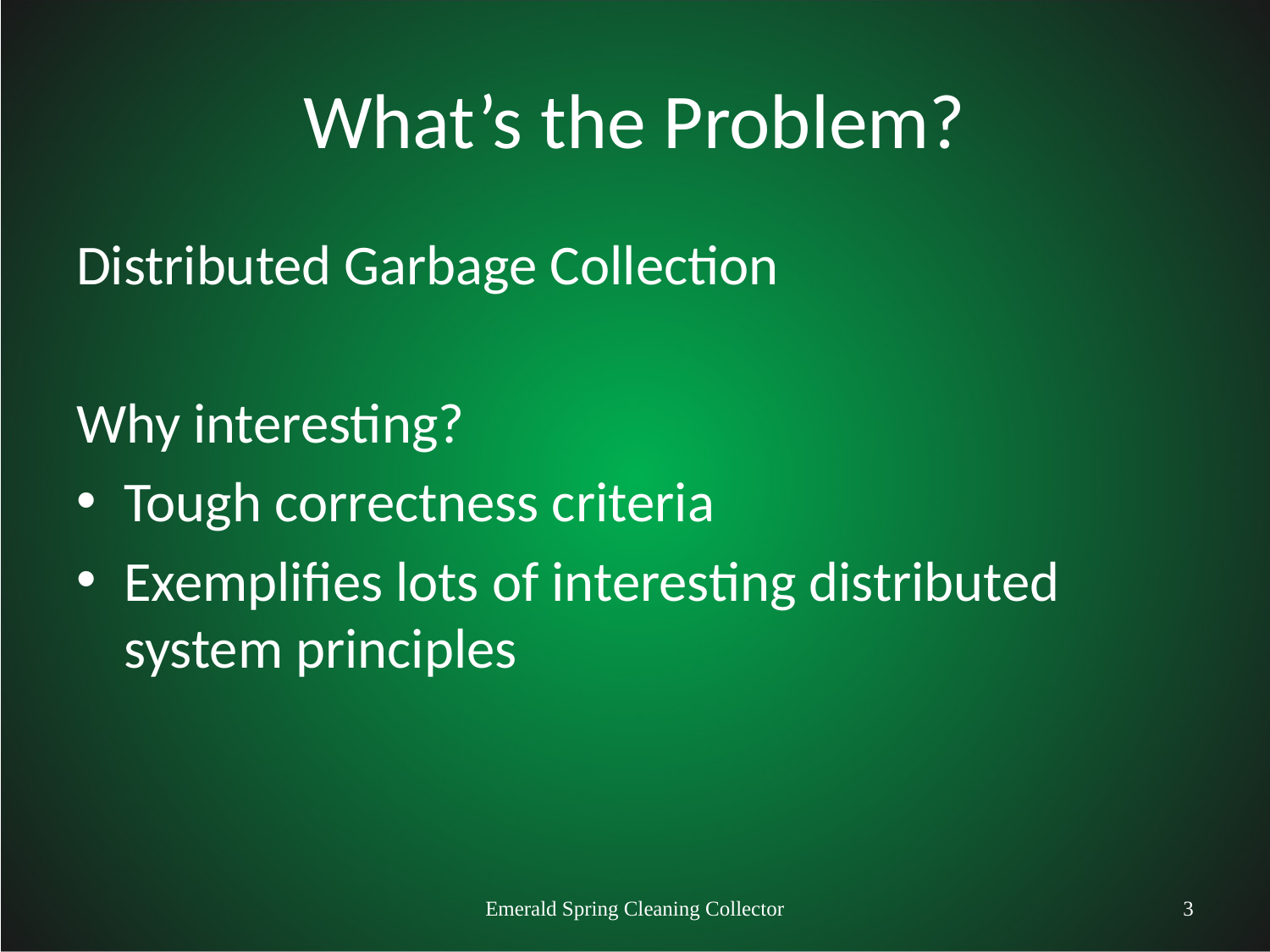

# What’s the Problem?
Distributed Garbage Collection

Why interesting?
Tough correctness criteria
Exemplifies lots of interesting distributed system principles

Emerald Spring Cleaning Collector
3